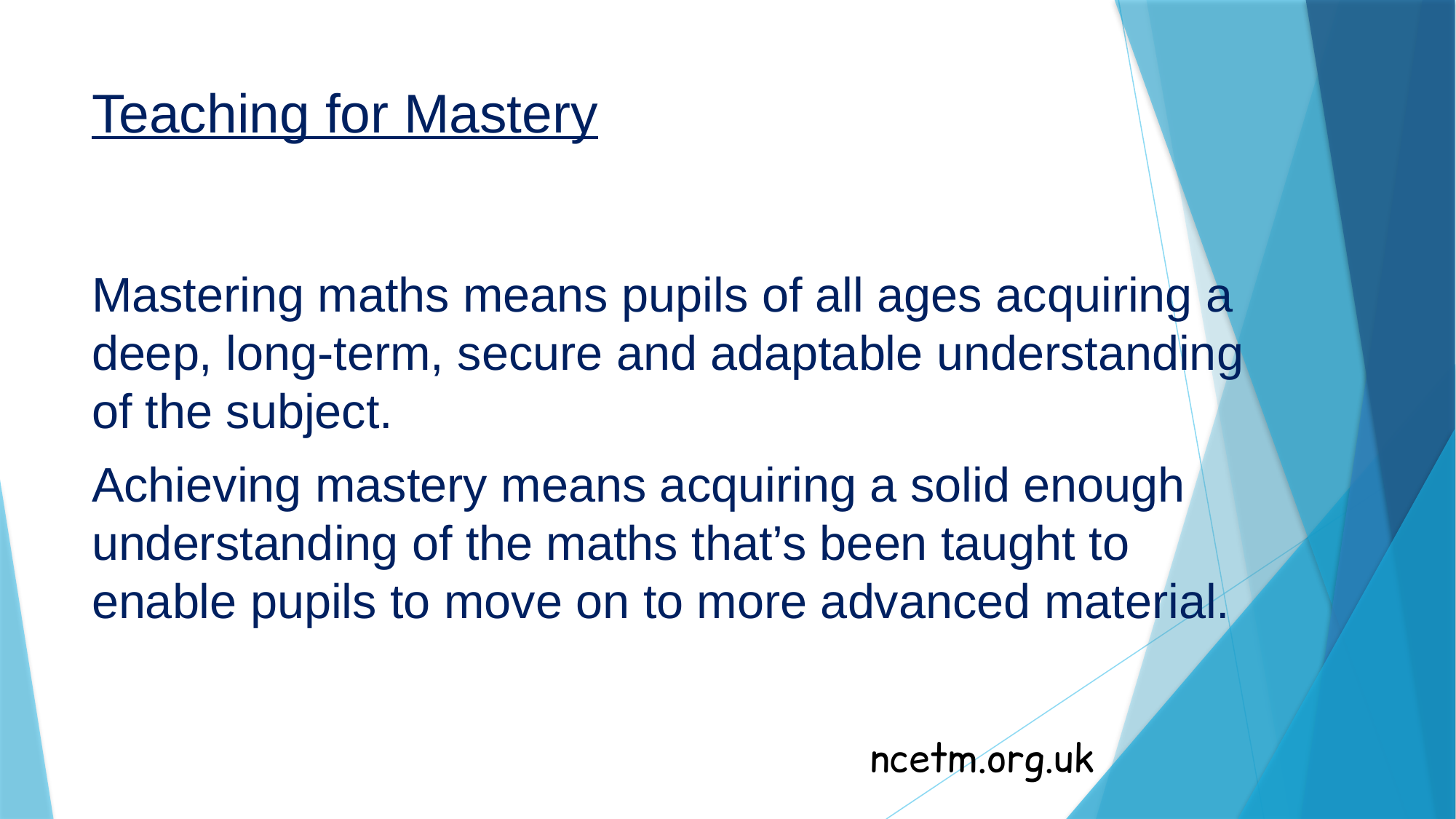

# Teaching for Mastery
Mastering maths means pupils of all ages acquiring a deep, long-term, secure and adaptable understanding of the subject.
Achieving mastery means acquiring a solid enough understanding of the maths that’s been taught to enable pupils to move on to more advanced material.

ncetm.org.uk